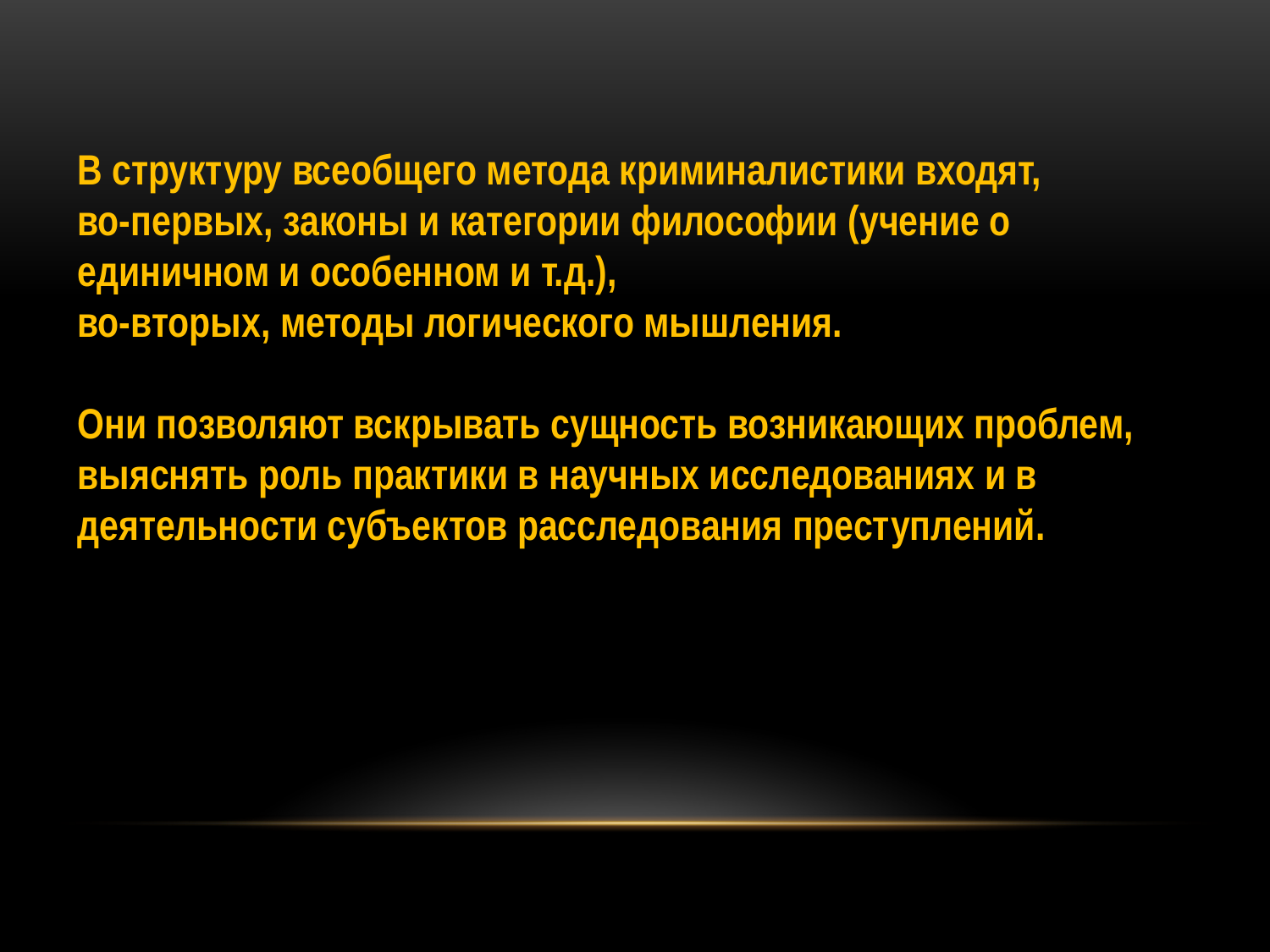

В структуру всеобщего метода криминалистики входят,
во-первых, законы и категории философии (учение о единичном и особенном и т.д.),
во-вторых, методы логического мышления.

Они позволяют вскрывать сущность возникающих проблем, выяснять роль практики в научных исследованиях и в деятельности субъектов расследования преступлений.